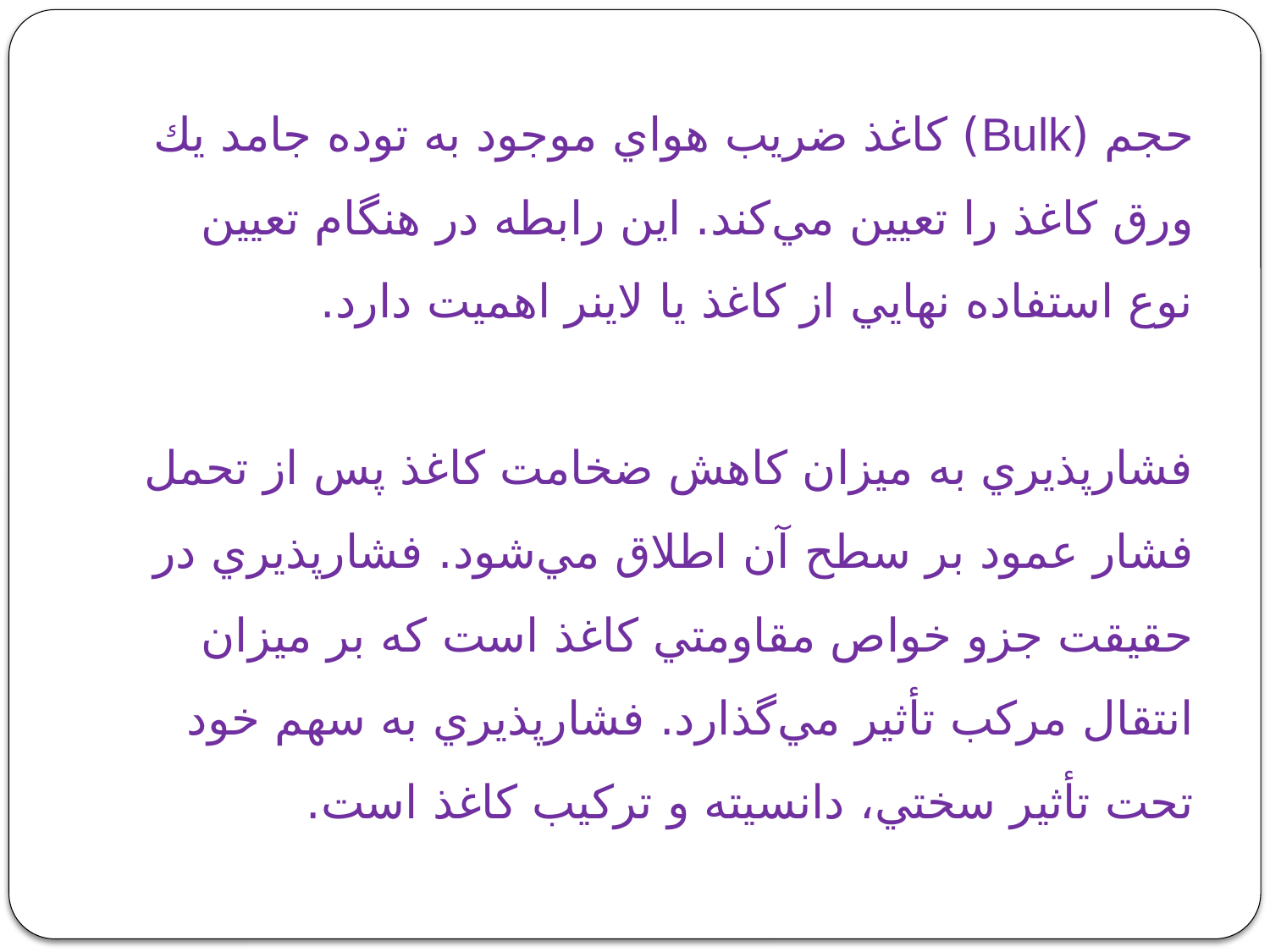

# حجم (Bulk) كاغذ ضريب هواي موجود به توده جامد يك ورق كاغذ را تعيين مي‌‌كند. اين رابطه در هنگام تعيين نوع استفاده نهايي از كاغذ يا لاينر اهميت دارد.   فشارپذيري به ميزان كاهش ضخامت كاغذ پس از تحمل فشار عمود بر سطح آن اطلاق مي‌‌شود. فشارپذيري در حقيقت جزو خواص مقاومتي كاغذ است كه بر ميزان انتقال مركب تأثير مي‌‌گذارد. فشارپذيري به سهم خود تحت تأثير سختي، دانسيته و تركيب كاغذ است.